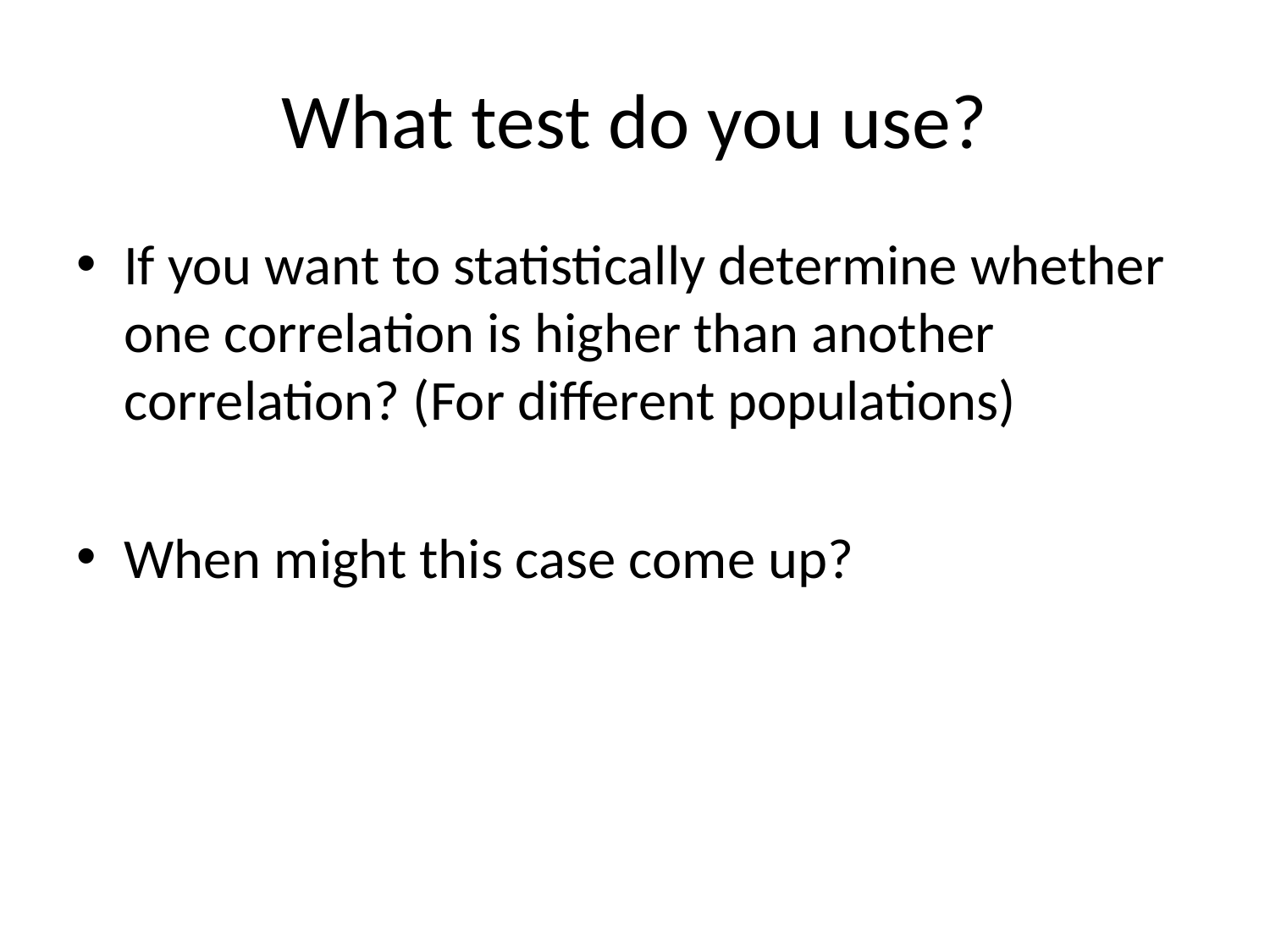

# What test do you use?
If you want to statistically determine whether one correlation is higher than another correlation? (For different populations)

When might this case come up?